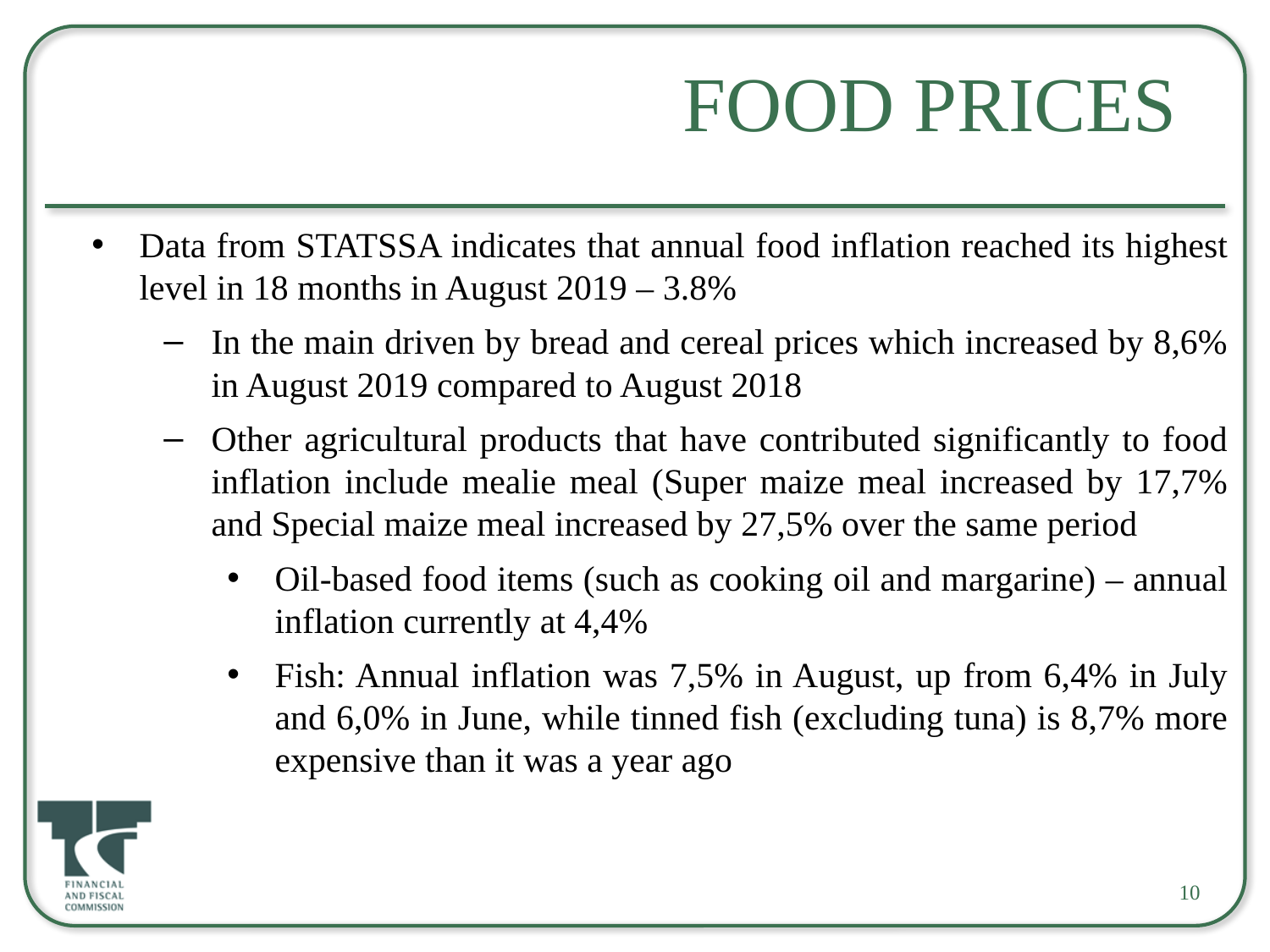

Food Prices
Data from STATSSA indicates that annual food inflation reached its highest level in 18 months in August 2019 – 3.8%
In the main driven by bread and cereal prices which increased by 8,6% in August 2019 compared to August 2018
Other agricultural products that have contributed significantly to food inflation include mealie meal (Super maize meal increased by 17,7% and Special maize meal increased by 27,5% over the same period
Oil-based food items (such as cooking oil and margarine) – annual inflation currently at 4,4%
Fish: Annual inflation was 7,5% in August, up from 6,4% in July and 6,0% in June, while tinned fish (excluding tuna) is 8,7% more expensive than it was a year ago

10